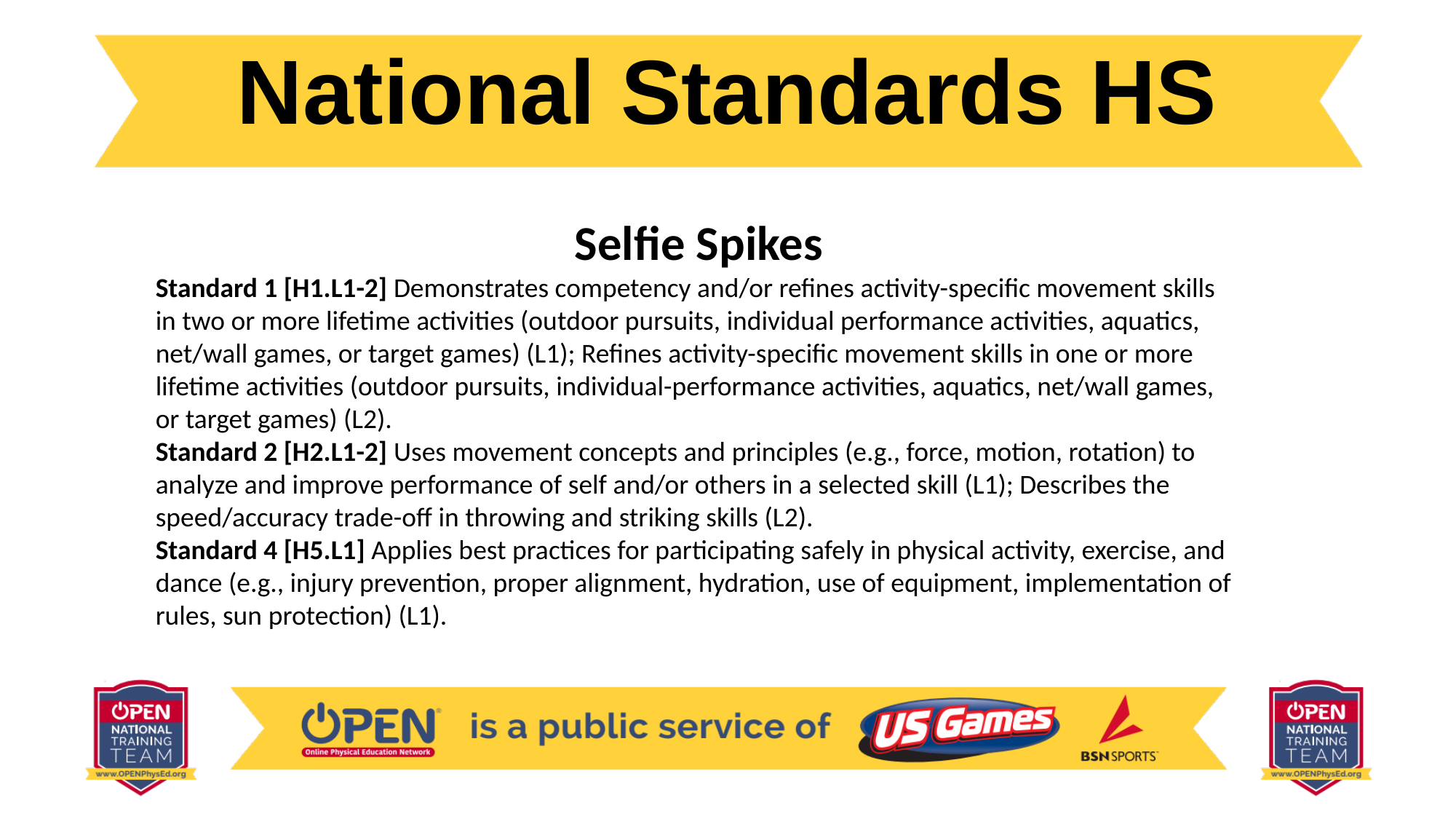

# National Standards HS

Selfie Spikes
Standard 1 [H1.L1-2] Demonstrates competency and/or refines activity-specific movement skills in two or more lifetime activities (outdoor pursuits, individual performance activities, aquatics, net/wall games, or target games) (L1); Refines activity-specific movement skills in one or more lifetime activities (outdoor pursuits, individual-performance activities, aquatics, net/wall games, or target games) (L2).
Standard 2 [H2.L1-2] Uses movement concepts and principles (e.g., force, motion, rotation) to analyze and improve performance of self and/or others in a selected skill (L1); Describes the speed/accuracy trade-off in throwing and striking skills (L2).
Standard 4 [H5.L1] Applies best practices for participating safely in physical activity, exercise, and dance (e.g., injury prevention, proper alignment, hydration, use of equipment, implementation of rules, sun protection) (L1).